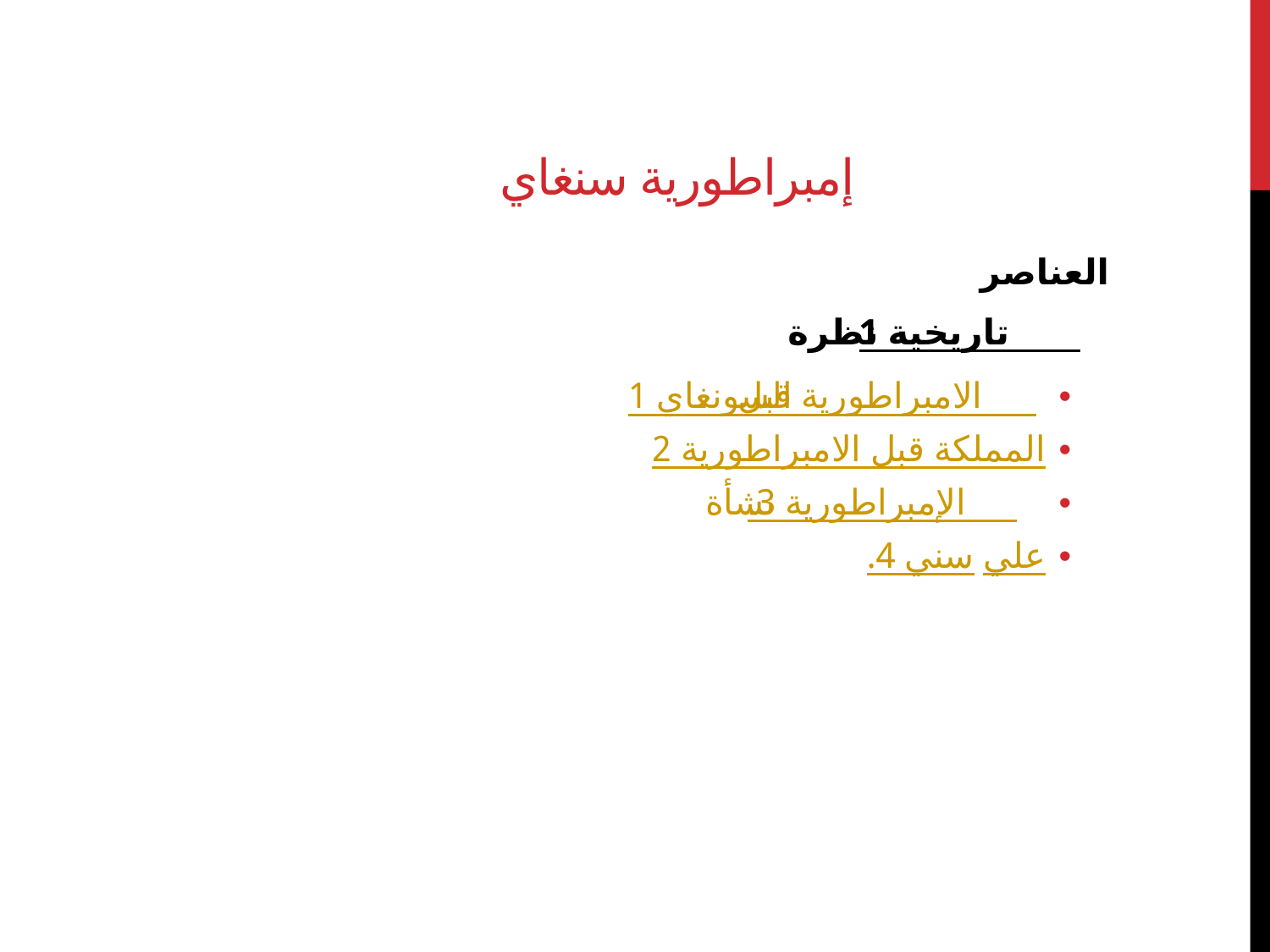

# إمبراطورية سنغاي
العناصر
1 نظرة تاريخية
1 السونغاي قبل الامبراطورية
2 المملكة قبل الامبراطورية
.3 نشأة الإمبراطورية
.4 سني علي